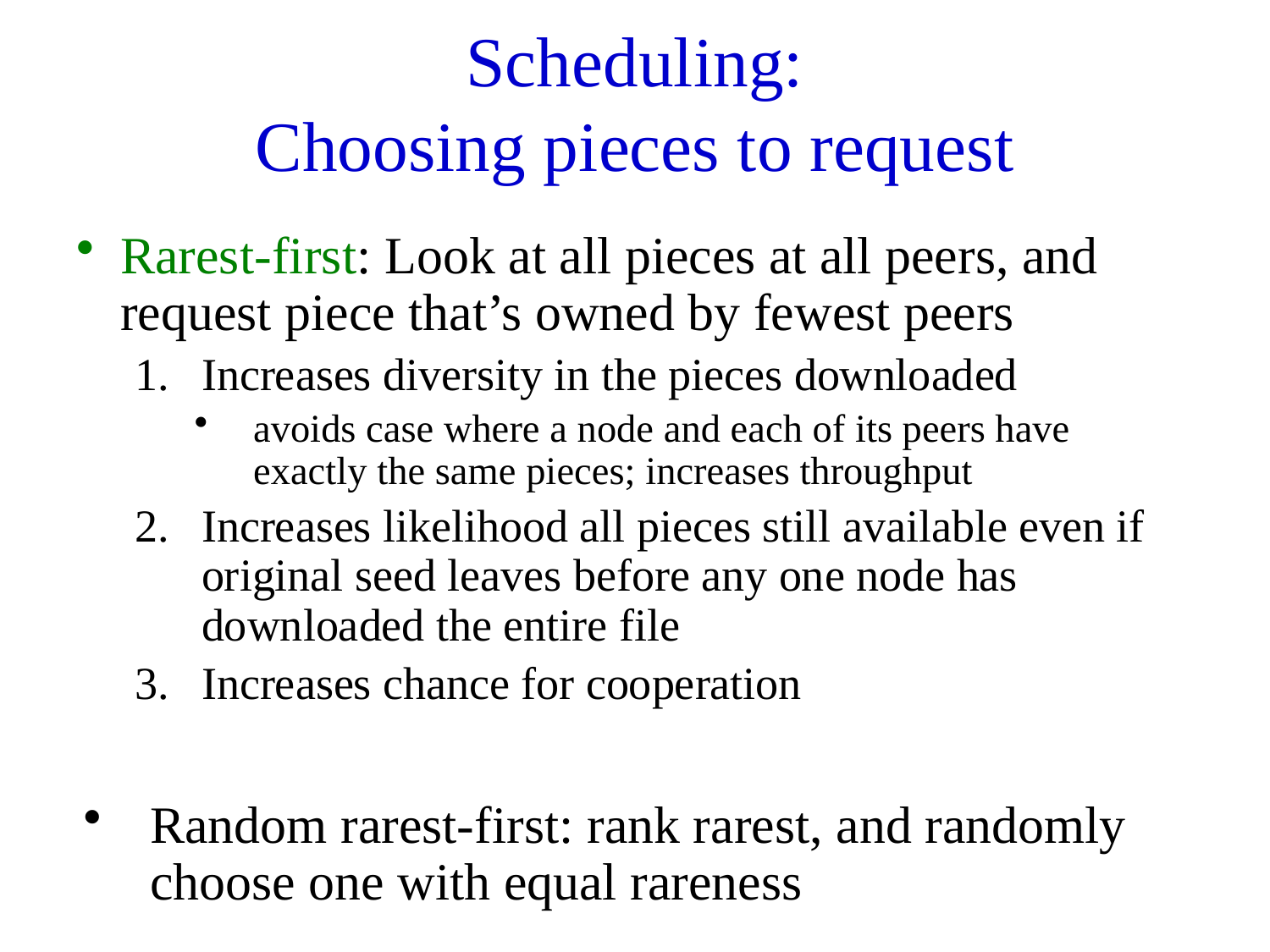

# Scheduling: Choosing pieces to request
Rarest-first: Look at all pieces at all peers, and request piece that’s owned by fewest peers
Increases diversity in the pieces downloaded
avoids case where a node and each of its peers have exactly the same pieces; increases throughput
Increases likelihood all pieces still available even if original seed leaves before any one node has downloaded the entire file
Increases chance for cooperation

Random rarest-first: rank rarest, and randomly choose one with equal rareness